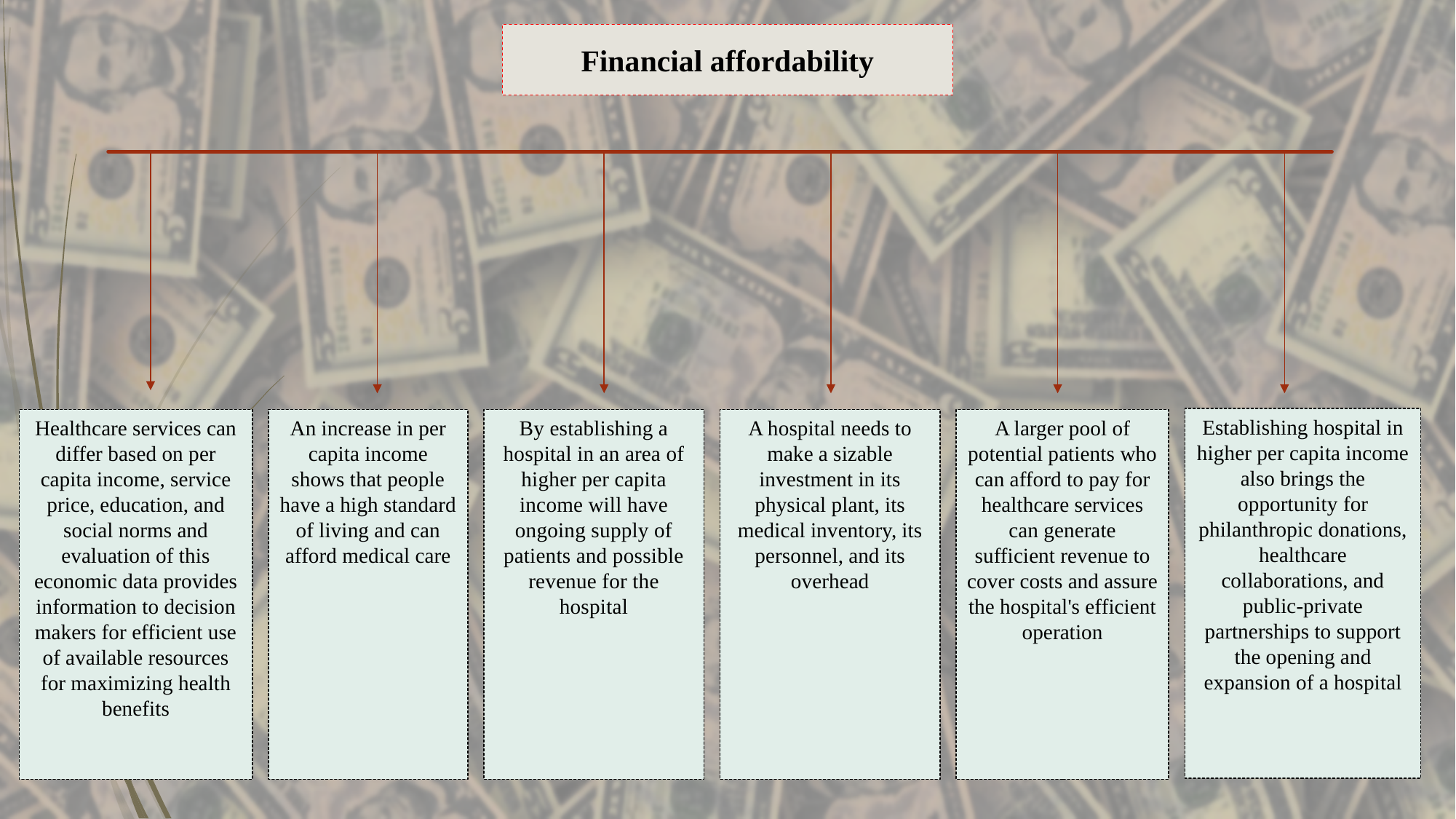

Financial affordability
Establishing hospital in higher per capita income also brings the opportunity for philanthropic donations, healthcare collaborations, and public-private partnerships to support the opening and expansion of a hospital
Healthcare services can differ based on per capita income, service price, education, and social norms and evaluation of this economic data provides information to decision makers for efficient use of available resources for maximizing health benefits
An increase in per capita income shows that people have a high standard of living and can afford medical care
By establishing a hospital in an area of higher per capita income will have ongoing supply of patients and possible revenue for the hospital
A hospital needs to make a sizable investment in its physical plant, its medical inventory, its personnel, and its overhead
A larger pool of potential patients who can afford to pay for healthcare services can generate sufficient revenue to cover costs and assure the hospital's efficient operation